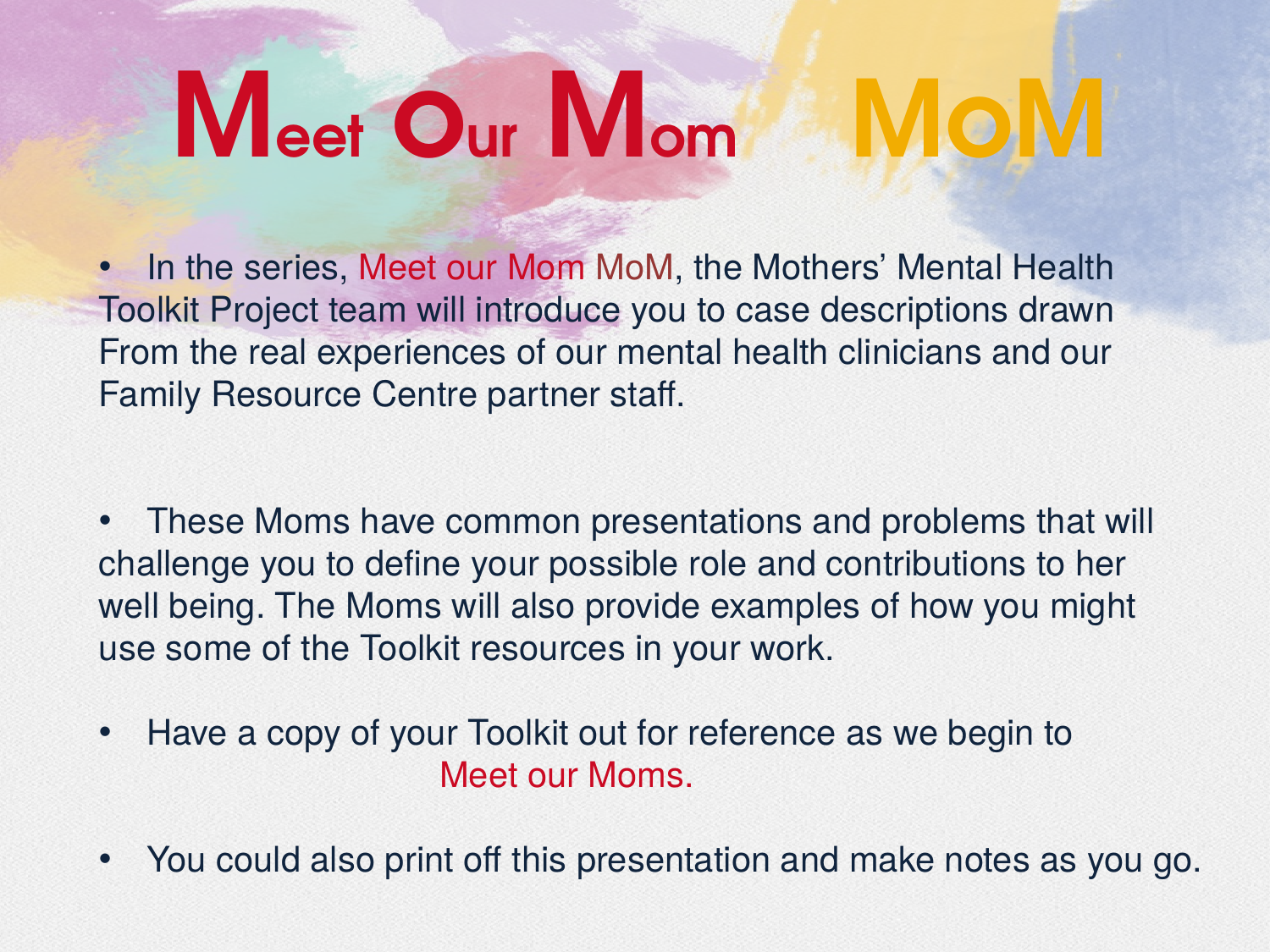

Meet our Mom       MoM
In the series, Meet our Mom MoM, the Mothers’ Mental Health
Toolkit Project team will introduce you to case descriptions drawn
From the real experiences of our mental health clinicians and our
Family Resource Centre partner staff.

These Moms have common presentations and problems that will
challenge you to define your possible role and contributions to her
well being. The Moms will also provide examples of how you might
use some of the Toolkit resources in your work.

Have a copy of your Toolkit out for reference as we begin to
                                   Meet our Moms.

You could also print off this presentation and make notes as you go.